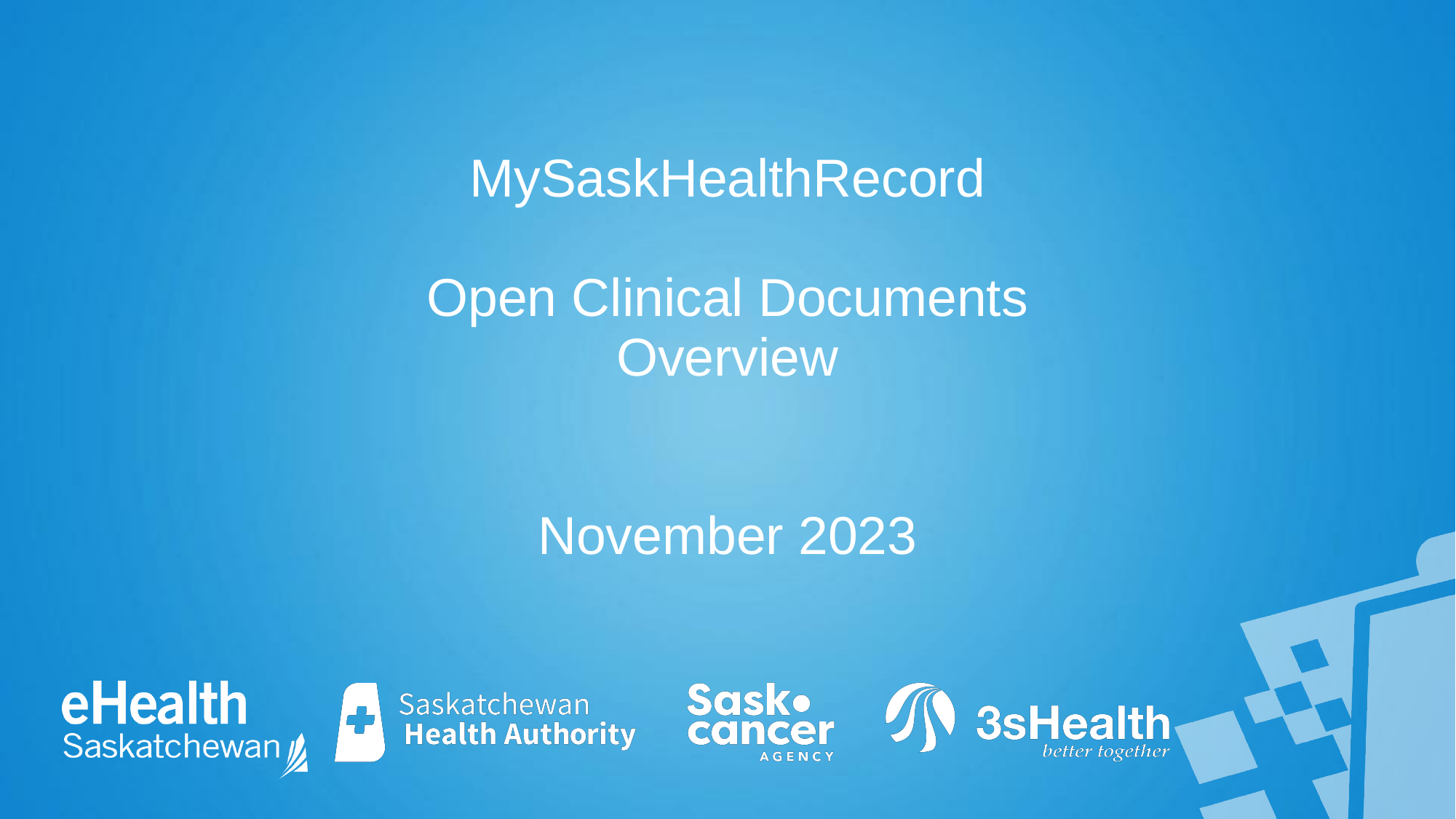

MySaskHealthRecord

Open Clinical Documents
Overview

November 2023